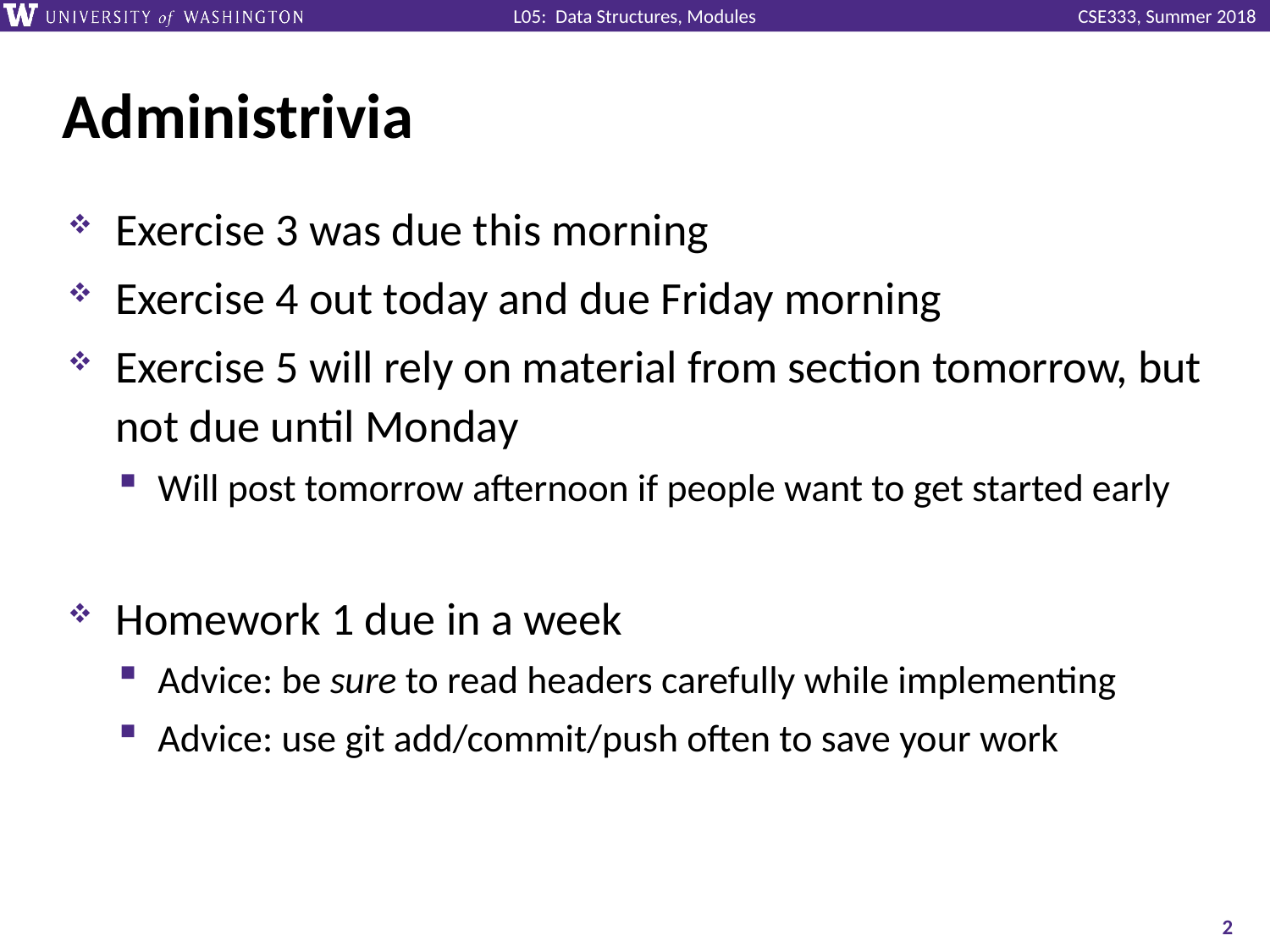

# Administrivia
Exercise 3 was due this morning
Exercise 4 out today and due Friday morning
Exercise 5 will rely on material from section tomorrow, but not due until Monday
Will post tomorrow afternoon if people want to get started early

Homework 1 due in a week
Advice: be sure to read headers carefully while implementing
Advice: use git add/commit/push often to save your work

2